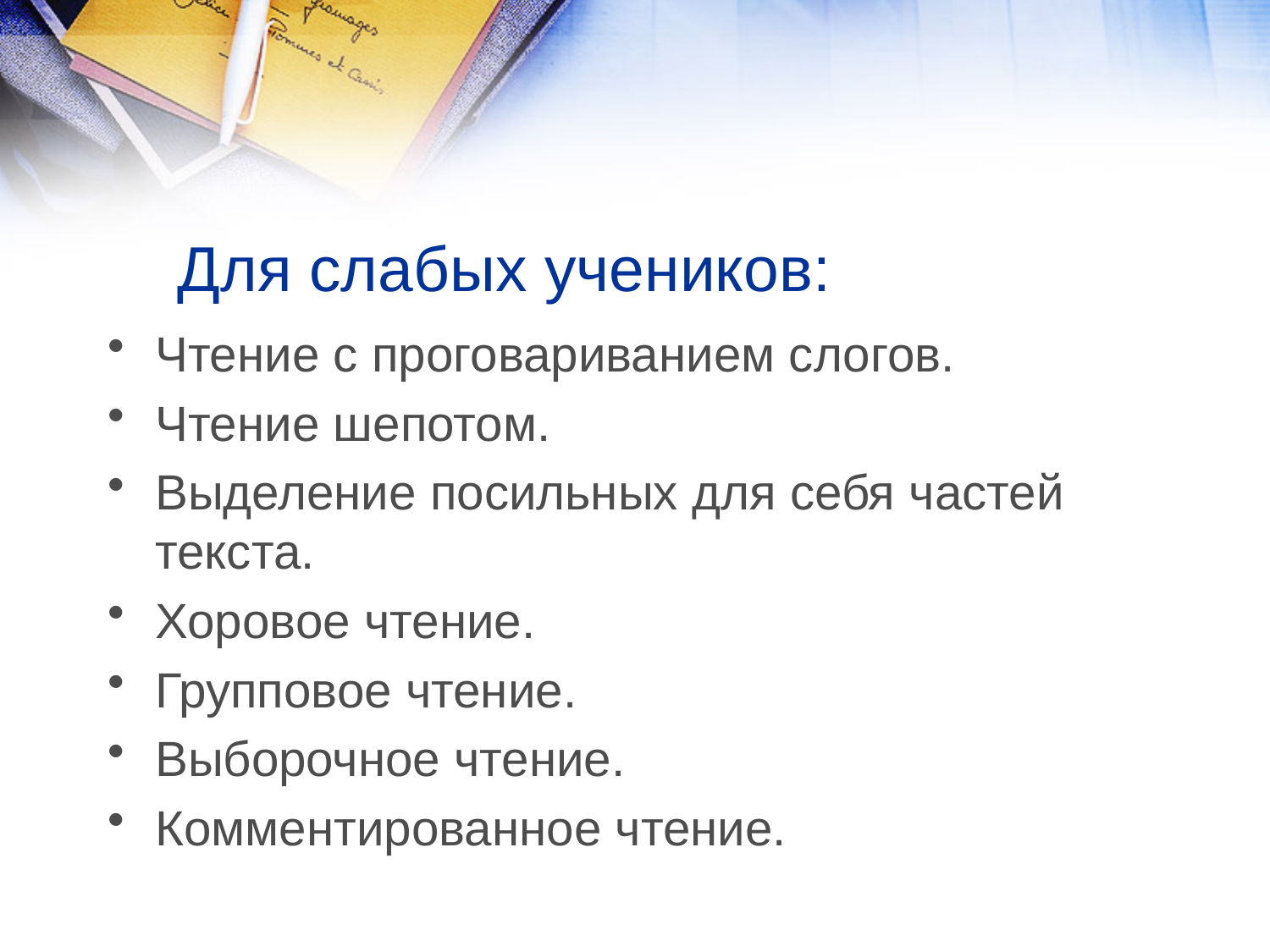

# Для слабых учеников:
Чтение с проговариванием слогов.
Чтение шепотом.
Выделение посильных для себя частей текста.
Хоровое чтение.
Групповое чтение.
Выборочное чтение.
Комментированное чтение.